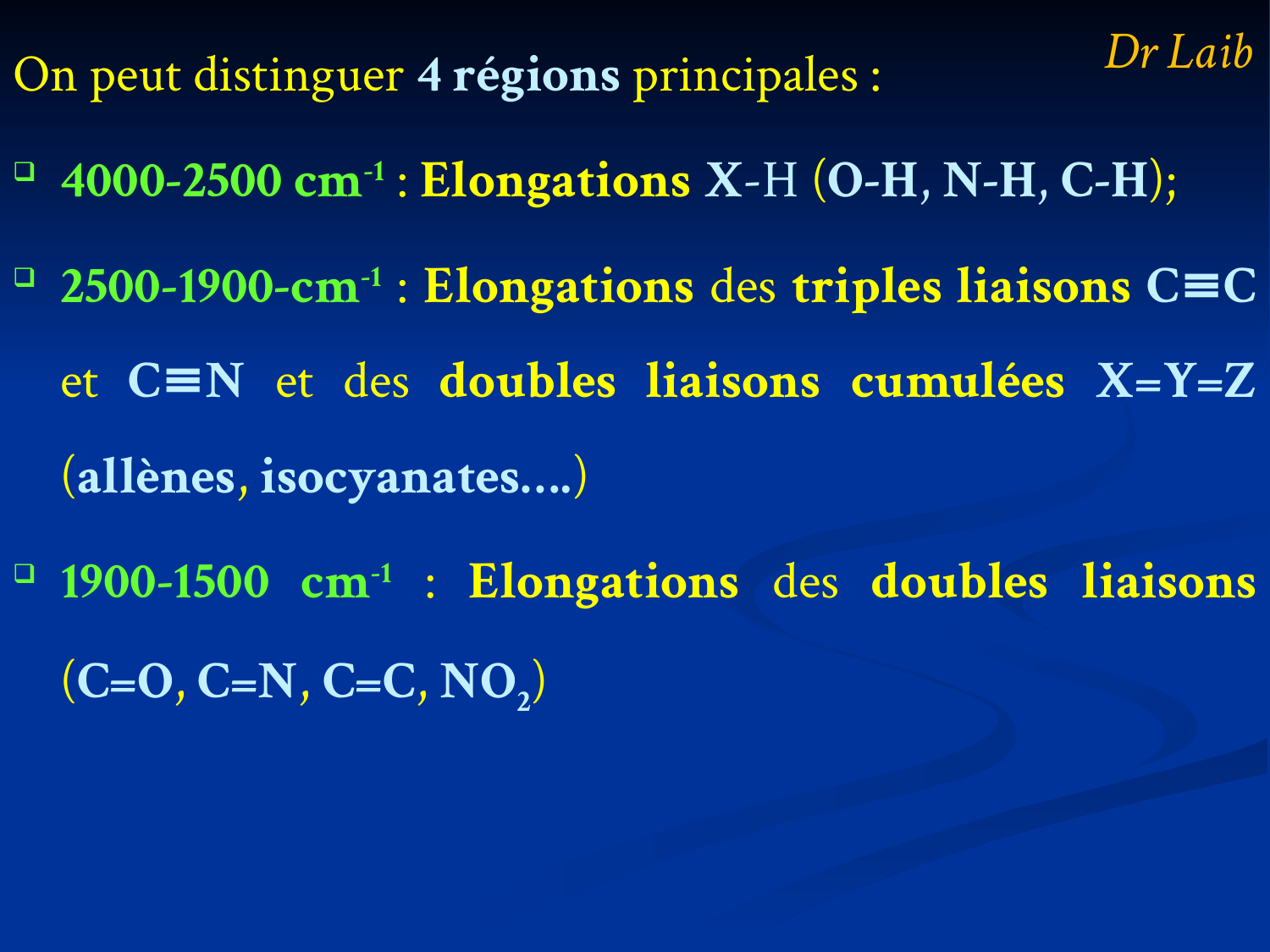

On peut distinguer 4 régions principales :
4000-2500 cm-1 : Elongations X-H (O-H, N-H, C-H);
2500-1900-cm-1 : Elongations des triples liaisons C≡C et C≡N et des doubles liaisons cumulées X=Y=Z (allènes, isocyanates….)
1900-1500 cm-1 : Elongations des doubles liaisons (C=O, C=N, C=C, NO2)
Dr Laib